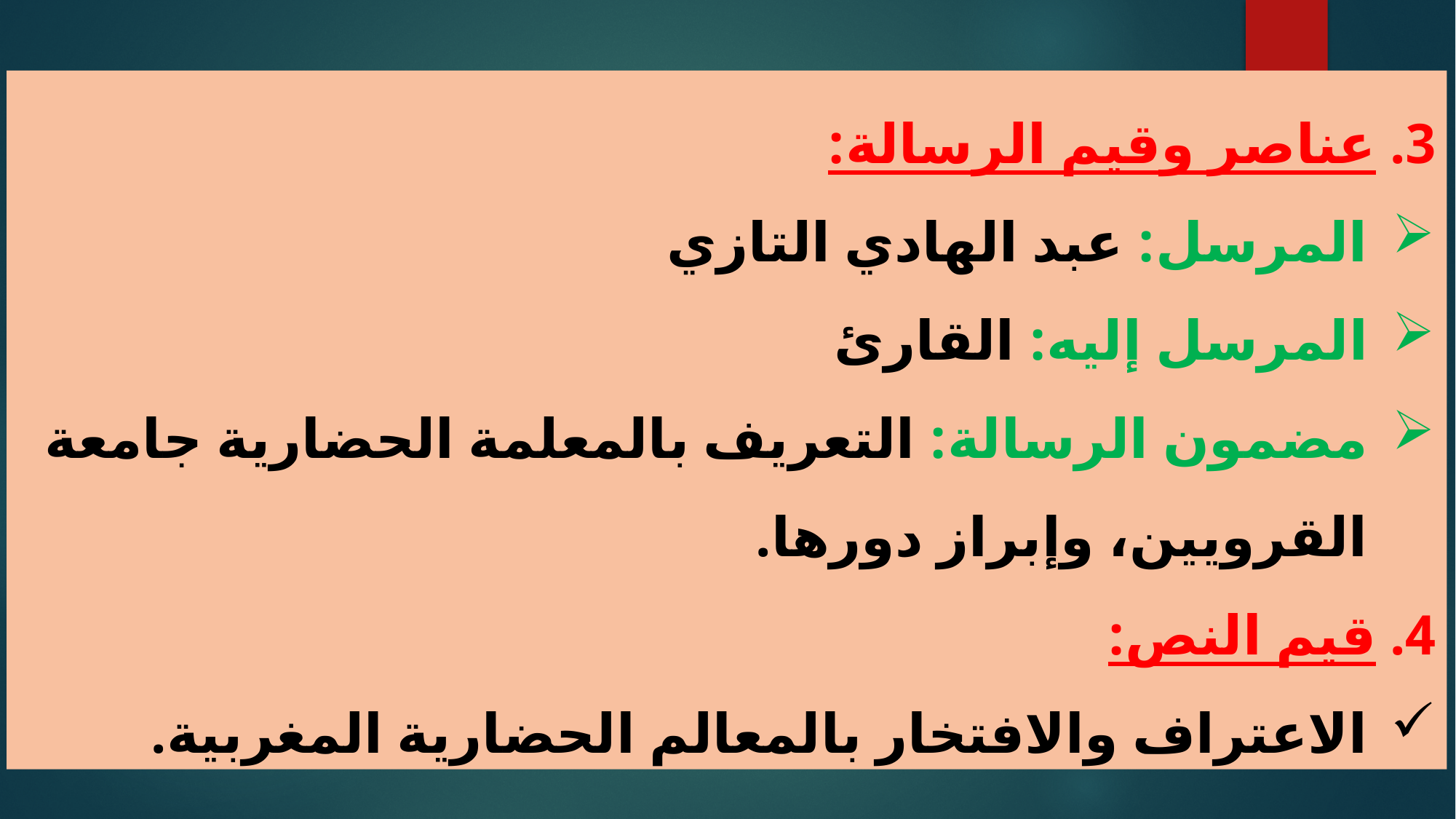

3. عناصر وقيم الرسالة:
المرسل: عبد الهادي التازي
المرسل إليه: القارئ
مضمون الرسالة: التعريف بالمعلمة الحضارية جامعة القرويين، وإبراز دورها.
4. قيم النص:
الاعتراف والافتخار بالمعالم الحضارية المغربية.